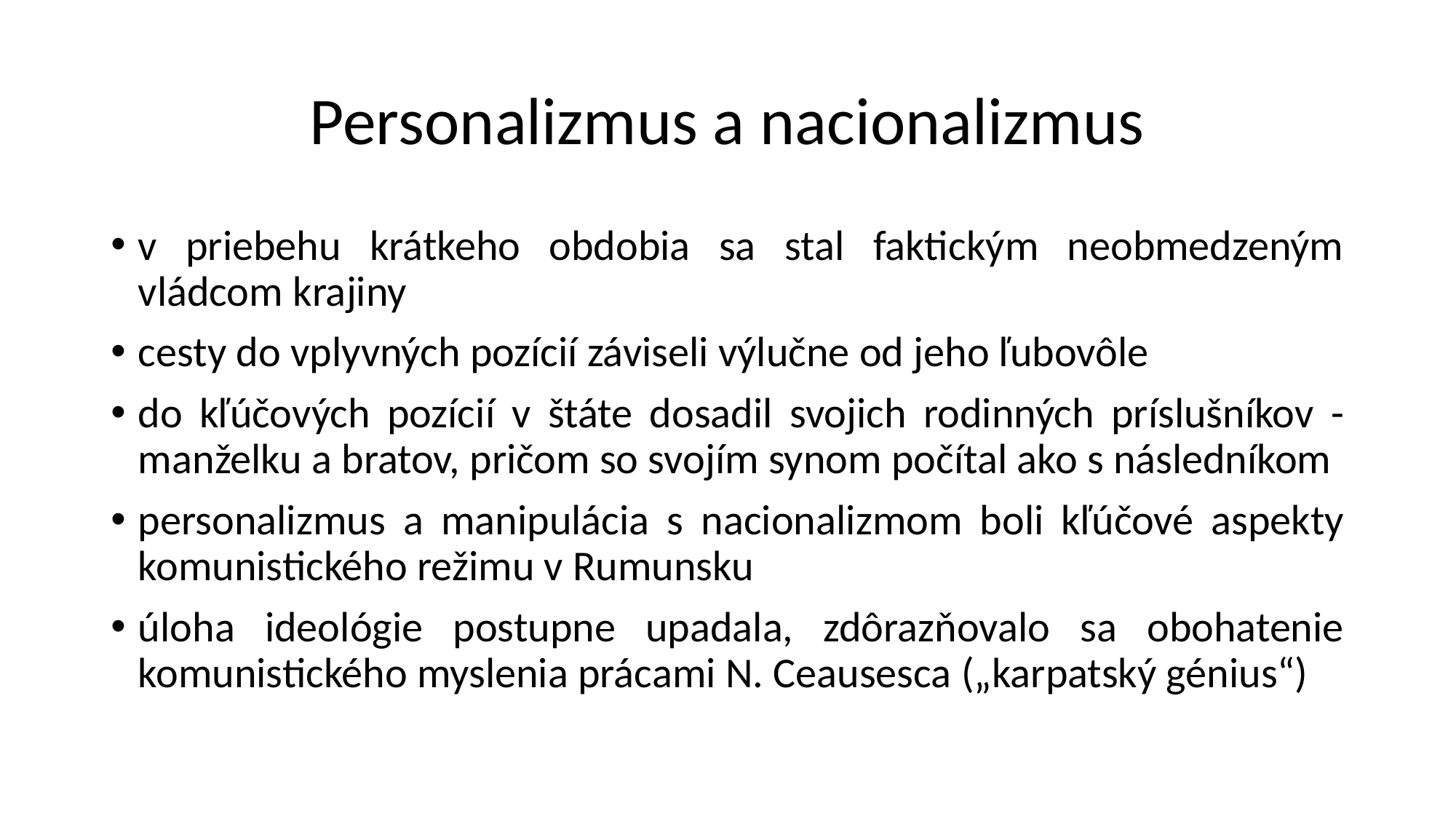

# Personalizmus a nacionalizmus
v priebehu krátkeho obdobia sa stal faktickým neobmedzeným vládcom krajiny
cesty do vplyvných pozícií záviseli výlučne od jeho ľubovôle
do kľúčových pozícií v štáte dosadil svojich rodinných príslušníkov - manželku a bratov, pričom so svojím synom počítal ako s následníkom
personalizmus a manipulácia s nacionalizmom boli kľúčové aspekty komunistického režimu v Rumunsku
úloha ideológie postupne upadala, zdôrazňovalo sa obohatenie komunistického myslenia prácami N. Ceausesca („karpatský génius“)